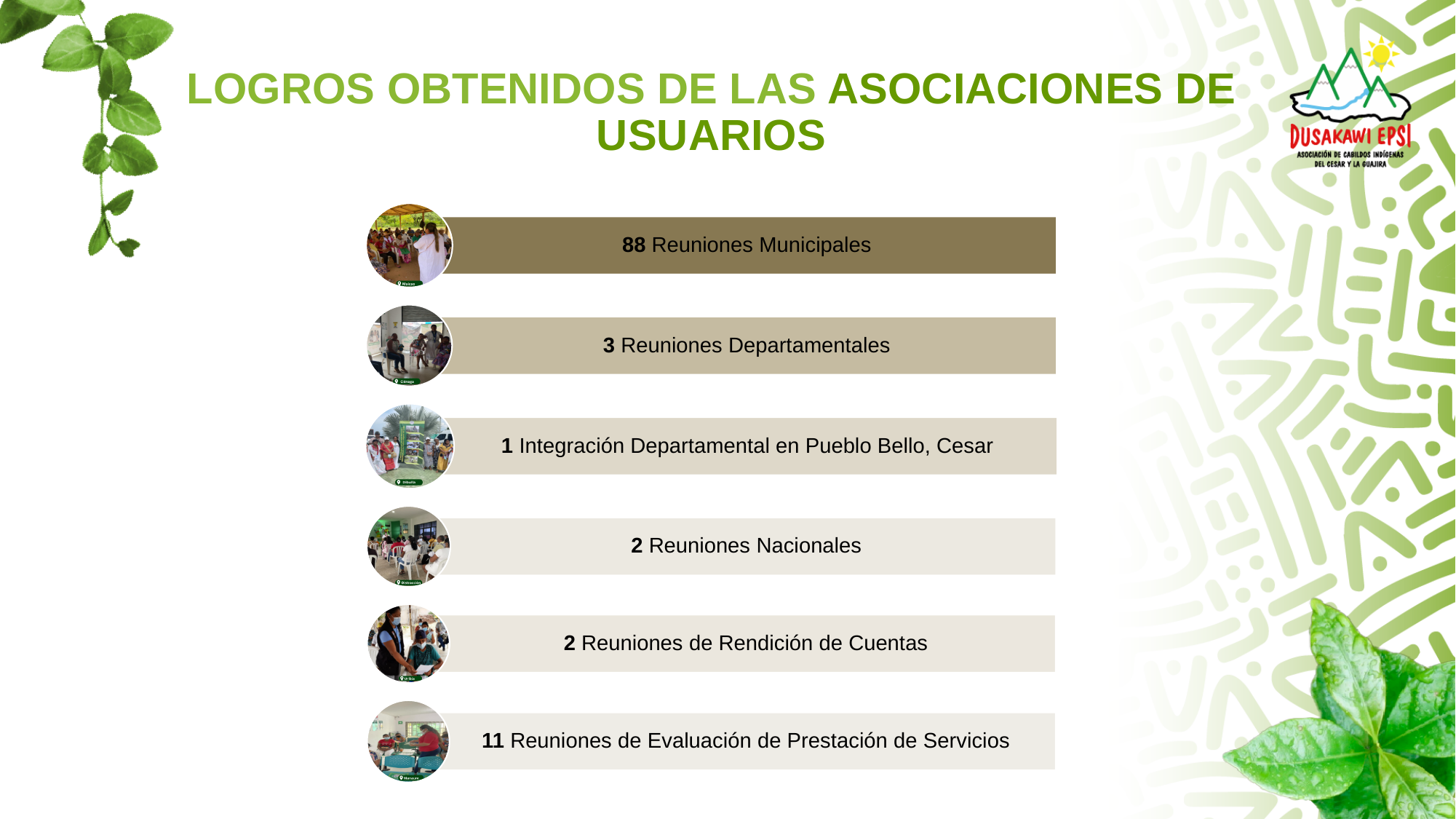

# LOGROS OBTENIDOS DE LAS ASOCIACIONES DE USUARIOS

88 Reuniones Municipales

3 Reuniones Departamentales

1 Integración Departamental en Pueblo Bello, Cesar

2 Reuniones Nacionales

2 Reuniones de Rendición de Cuentas

11 Reuniones de Evaluación de Prestación de Servicios